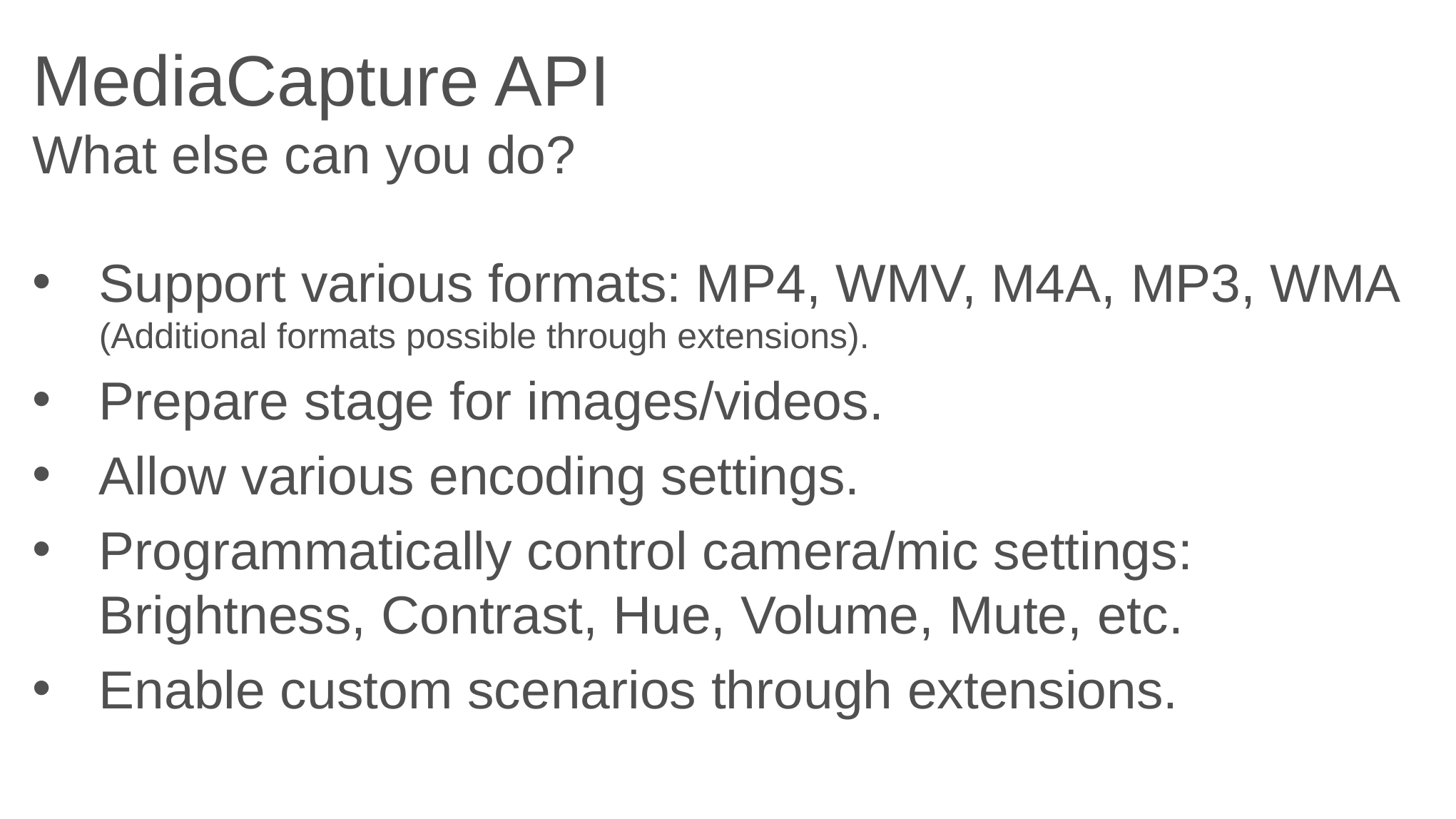

# MediaCapture API What else can you do?
Support various formats: MP4, WMV, M4A, MP3, WMA (Additional formats possible through extensions).
Prepare stage for images/videos.
Allow various encoding settings.
Programmatically control camera/mic settings: Brightness, Contrast, Hue, Volume, Mute, etc.
Enable custom scenarios through extensions.